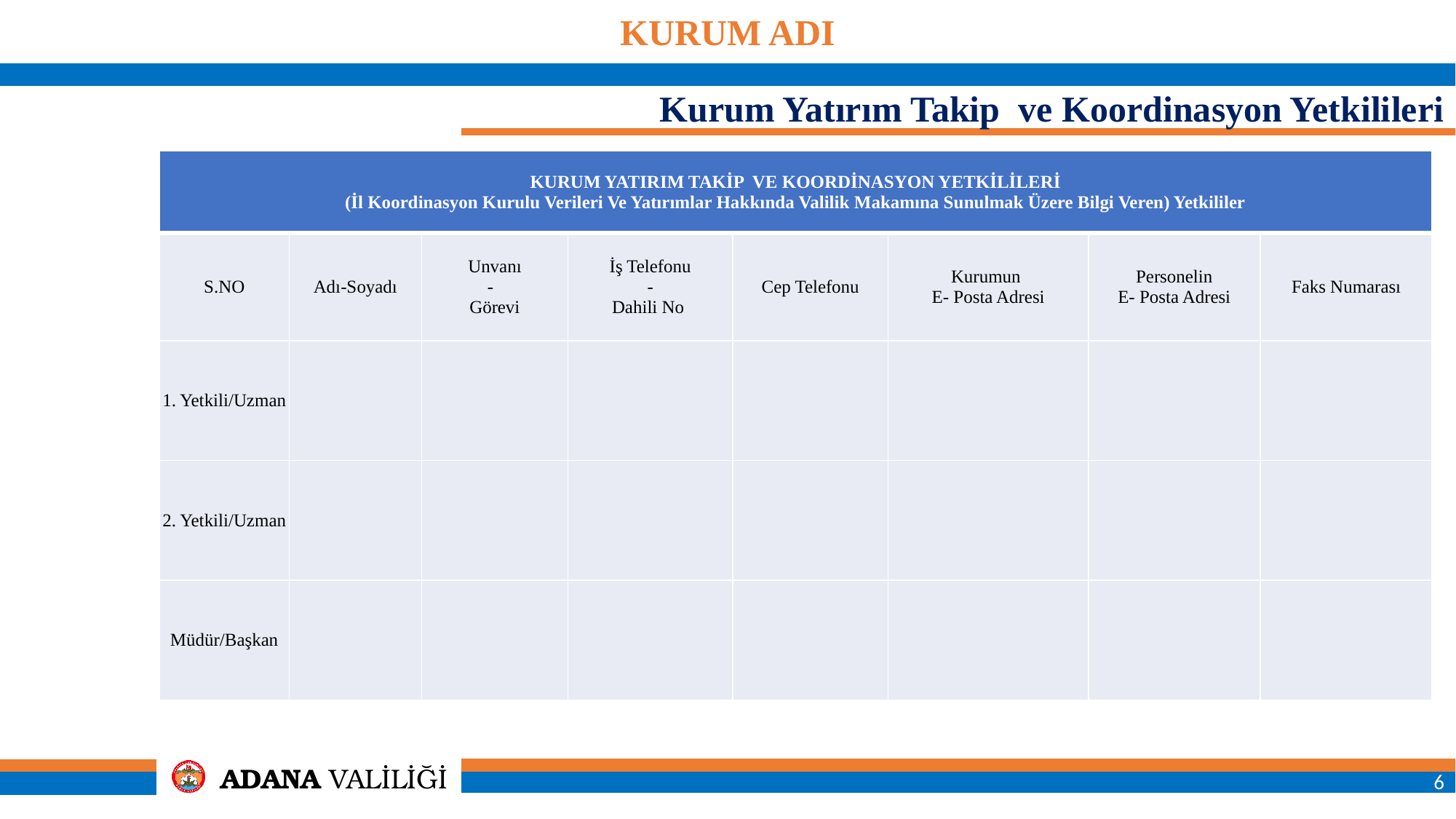

KURUM ADI
Kurum Yatırım Takip  ve Koordinasyon Yetkilileri
| KURUM YATIRIM TAKİP VE KOORDİNASYON YETKİLİLERİ (İl Koordinasyon Kurulu Verileri Ve Yatırımlar Hakkında Valilik Makamına Sunulmak Üzere Bilgi Veren) Yetkililer |  |  |  |  |  |  |  |
| --- | --- | --- | --- | --- | --- | --- | --- |
| S.NO | Adı-Soyadı | Unvanı - Görevi | İş Telefonu - Dahili No | Cep Telefonu | Kurumun E- Posta Adresi | Personelin E- Posta Adresi | Faks Numarası |
| 1. Yetkili/Uzman |  |  |  |  |  |  |  |
| 2. Yetkili/Uzman |  |  |  |  |  |  |  |
| Müdür/Başkan |  |  |  |  |  |  |  |
ADANA
6